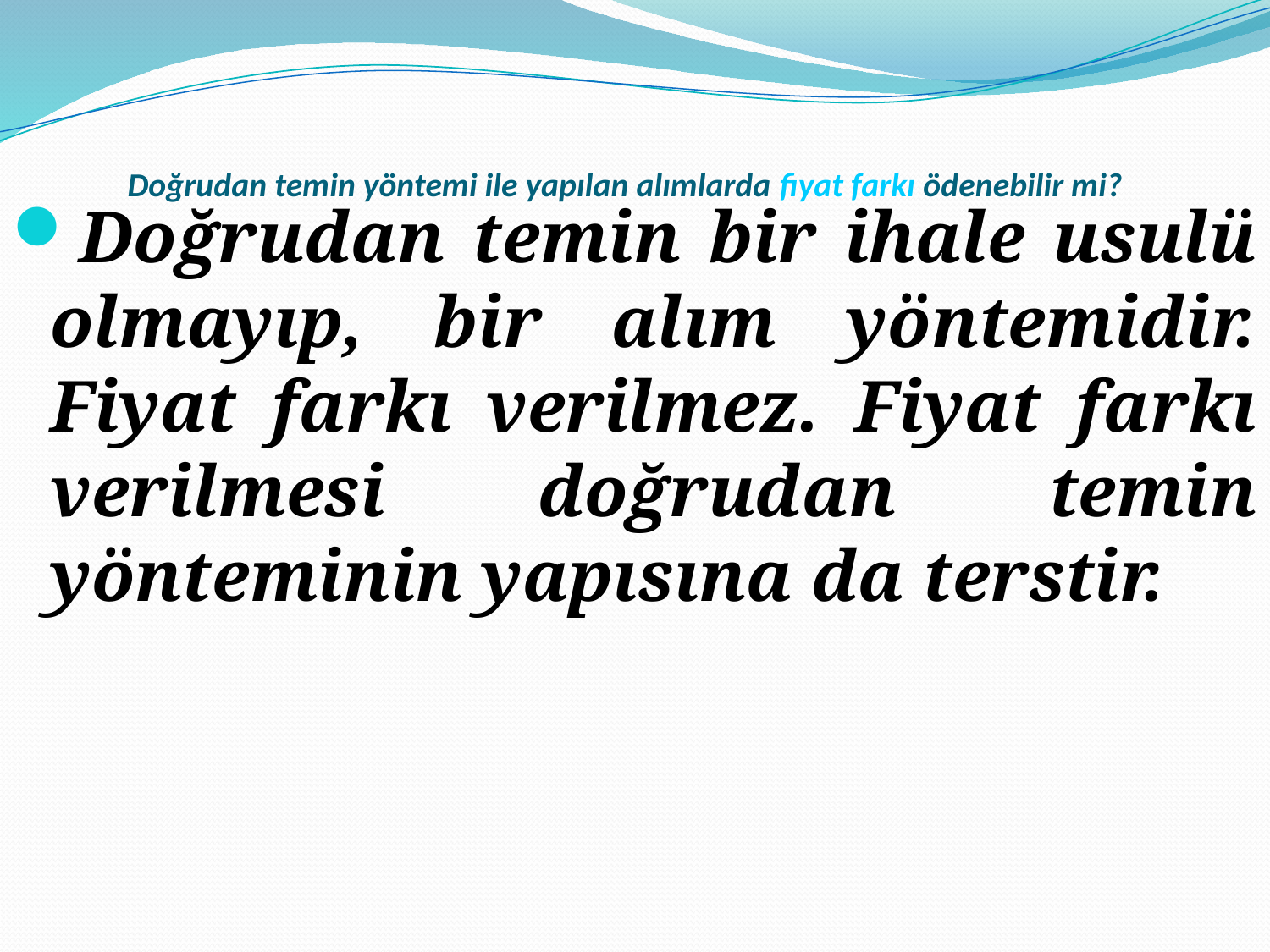

# Doğrudan temin yöntemi ile yapılan alımlarda fiyat farkı ödenebilir mi?
Doğrudan temin bir ihale usulü olmayıp, bir alım yöntemidir. Fiyat farkı verilmez. Fiyat farkı verilmesi doğrudan temin yönteminin yapısına da terstir.